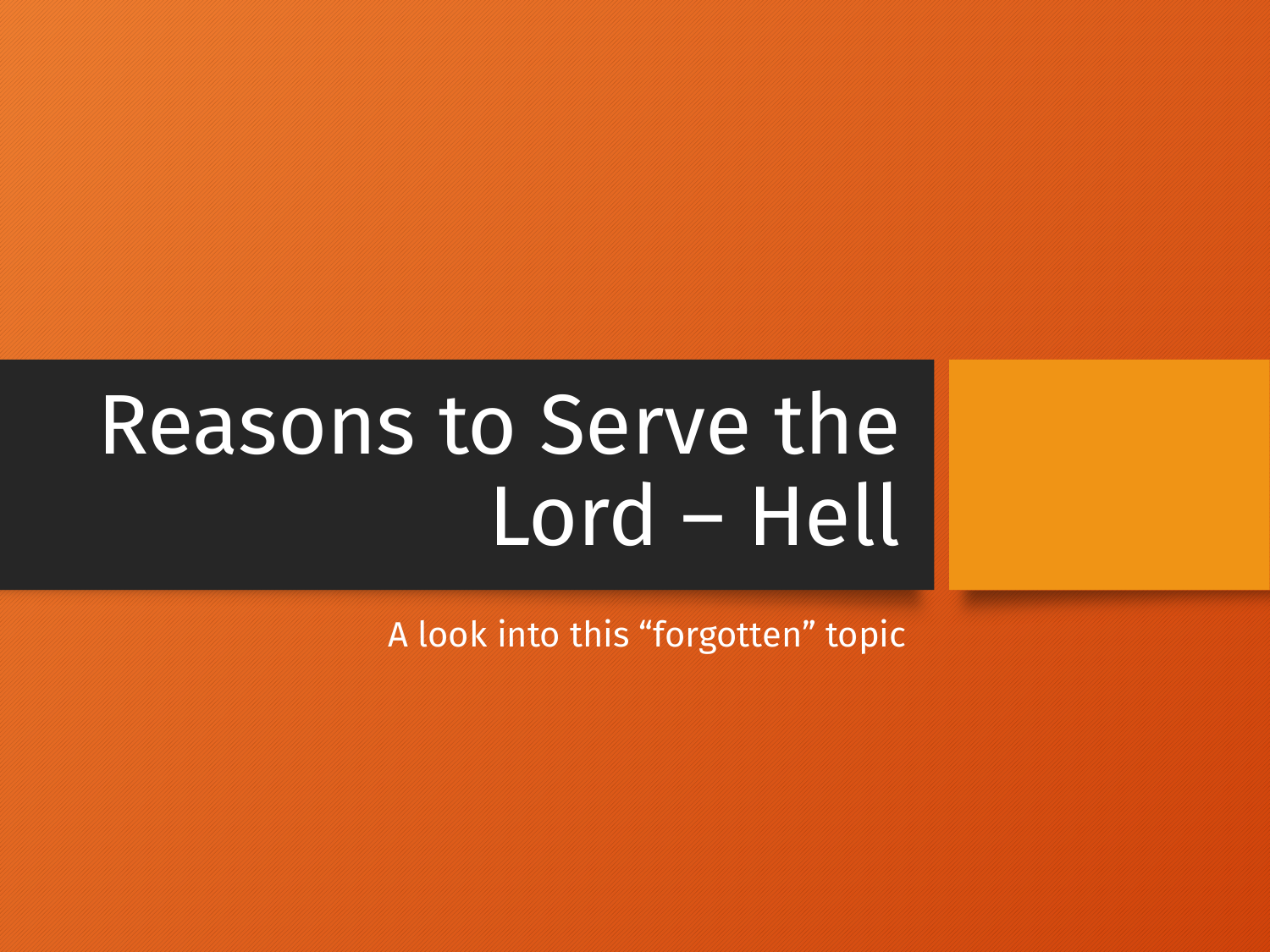

# Reasons to Serve the Lord – Hell
A look into this “forgotten” topic